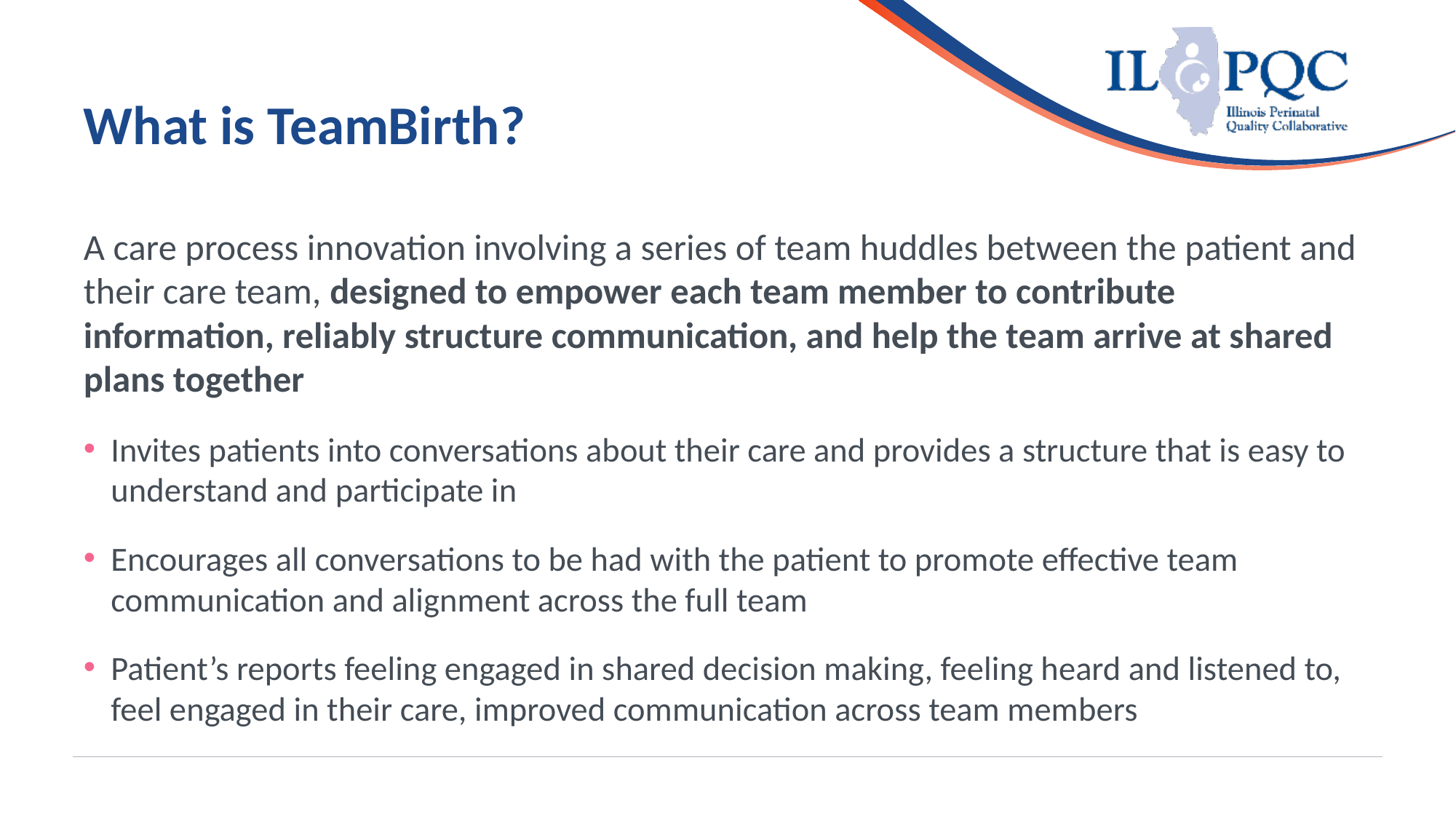

# What is TeamBirth?
A care process innovation involving a series of team huddles between the patient and their care team, designed to empower each team member to contribute information, reliably structure communication, and help the team arrive at shared plans together
Invites patients into conversations about their care and provides a structure that is easy to understand and participate in
Encourages all conversations to be had with the patient to promote effective team communication and alignment across the full team
Patient’s reports feeling engaged in shared decision making, feeling heard and listened to, feel engaged in their care, improved communication across team members